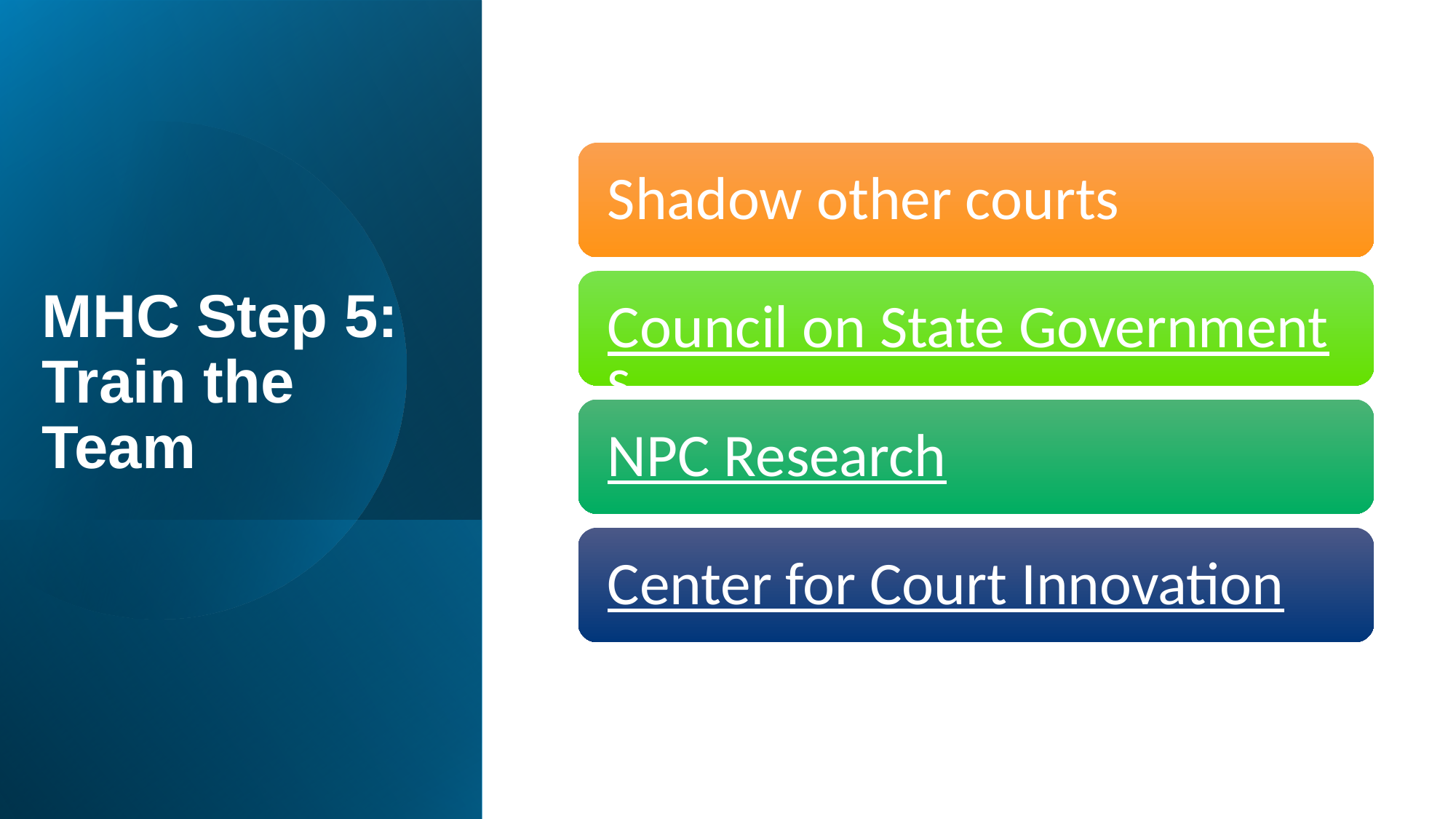

Shadow other courts
Council on State Governments
NPC Research
Center for Court Innovation

# MHC Step 5: Train the Team